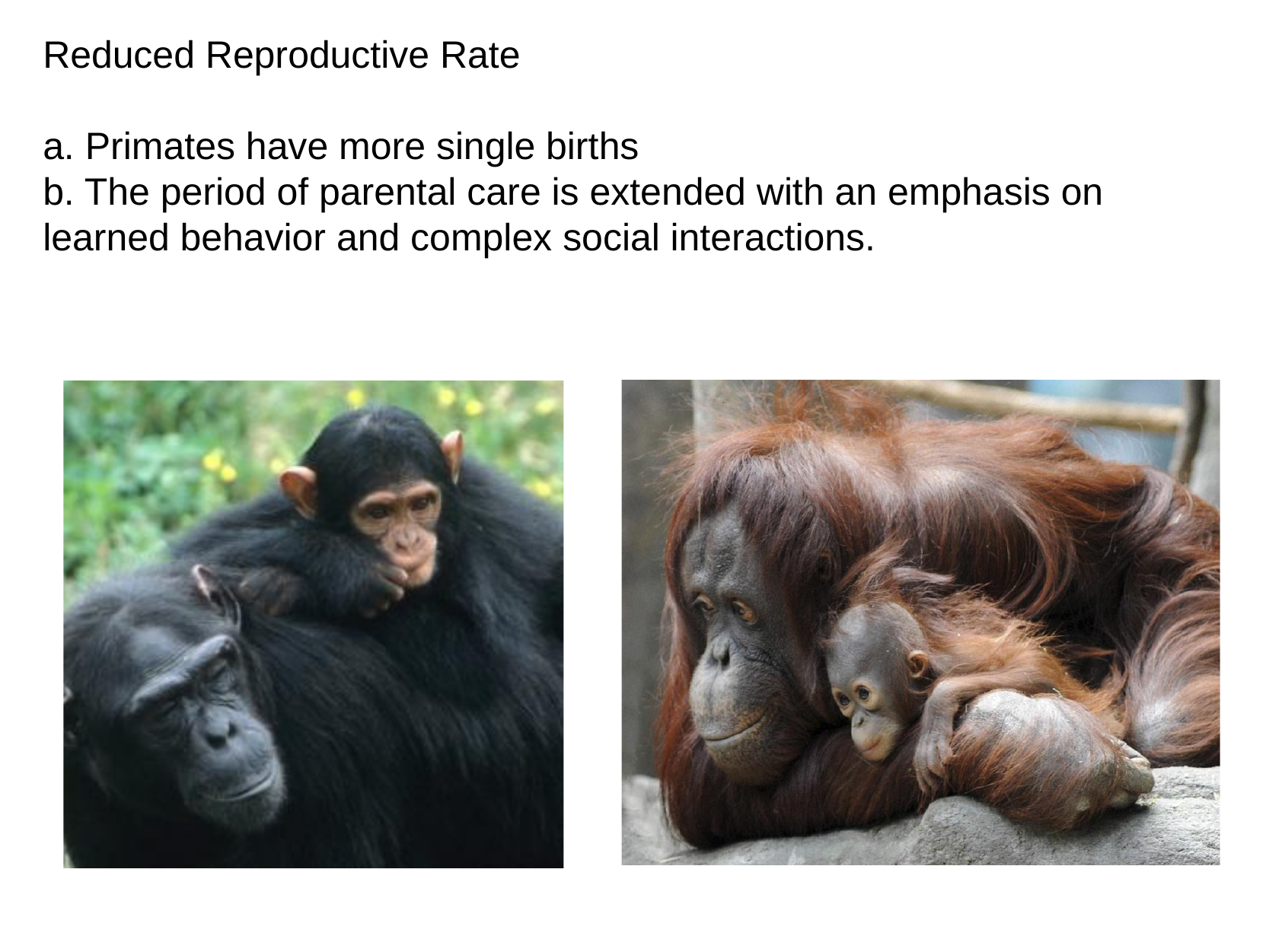

Reduced Reproductive Rate
a. Primates have more single births
b. The period of parental care is extended with an emphasis on learned behavior and complex social interactions.